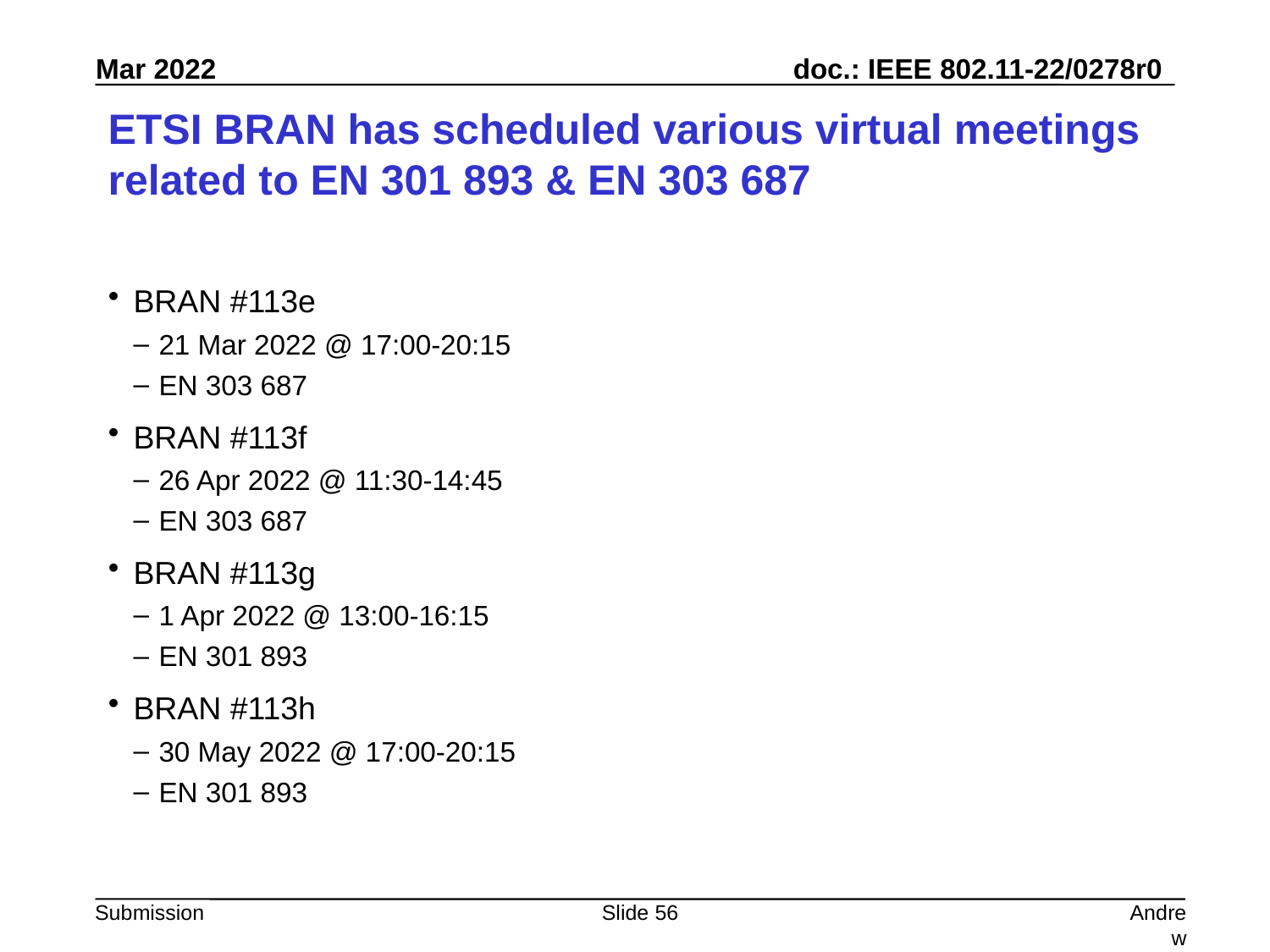

# ETSI BRAN has scheduled various virtual meetings related to EN 301 893 & EN 303 687
BRAN #113e
21 Mar 2022 @ 17:00-20:15
EN 303 687
BRAN #113f
26 Apr 2022 @ 11:30-14:45
EN 303 687
BRAN #113g
1 Apr 2022 @ 13:00-16:15
EN 301 893
BRAN #113h
30 May 2022 @ 17:00-20:15
EN 301 893
Slide 56
Andrew Myles, Cisco